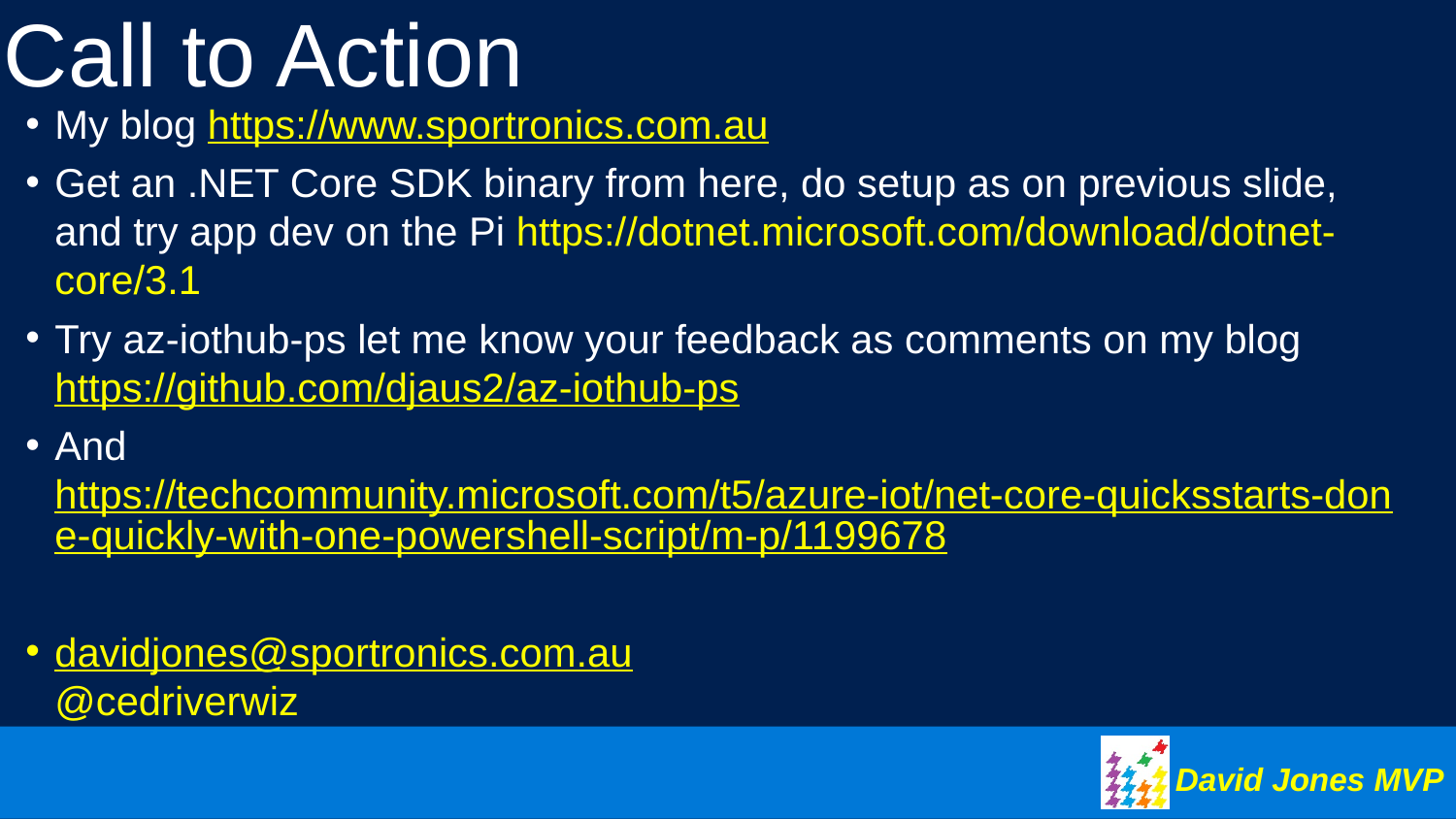

# Call to Action
My blog https://www.sportronics.com.au
Get an .NET Core SDK binary from here, do setup as on previous slide, and try app dev on the Pi https://dotnet.microsoft.com/download/dotnet-core/3.1
Try az-iothub-ps let me know your feedback as comments on my blog https://github.com/djaus2/az-iothub-ps
And
https://techcommunity.microsoft.com/t5/azure-iot/net-core-quicksstarts-done-quickly-with-one-powershell-script/m-p/1199678

davidjones@sportronics.com.au
@cedriverwiz